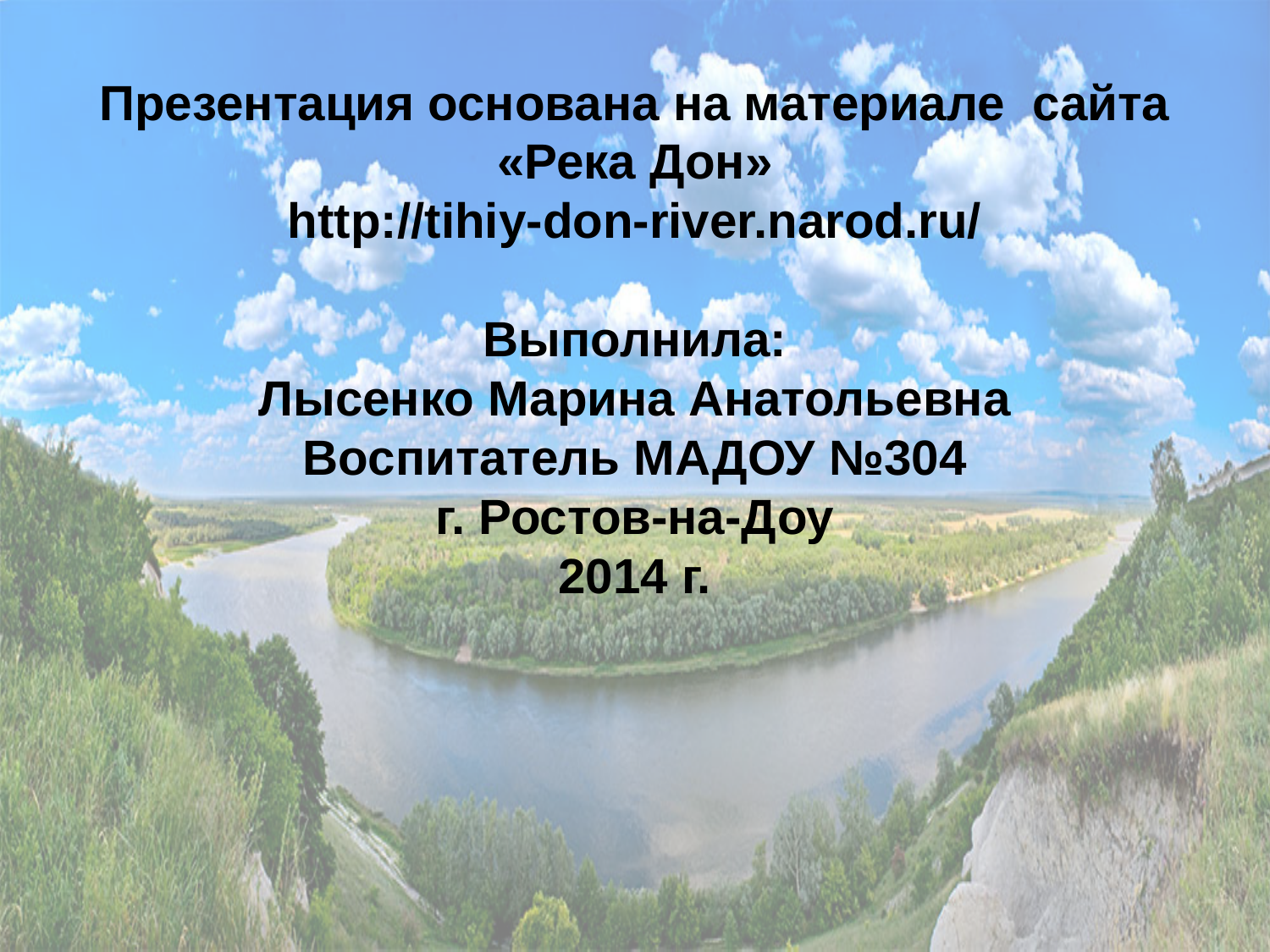

# Презентация основана на материале  сайта «Река Дон» http://tihiy-don-river.narod.ru/ Выполнила: Лысенко Марина Анатольевна Воспитатель МАДОУ №304 г. Ростов-на-Доу 2014 г.